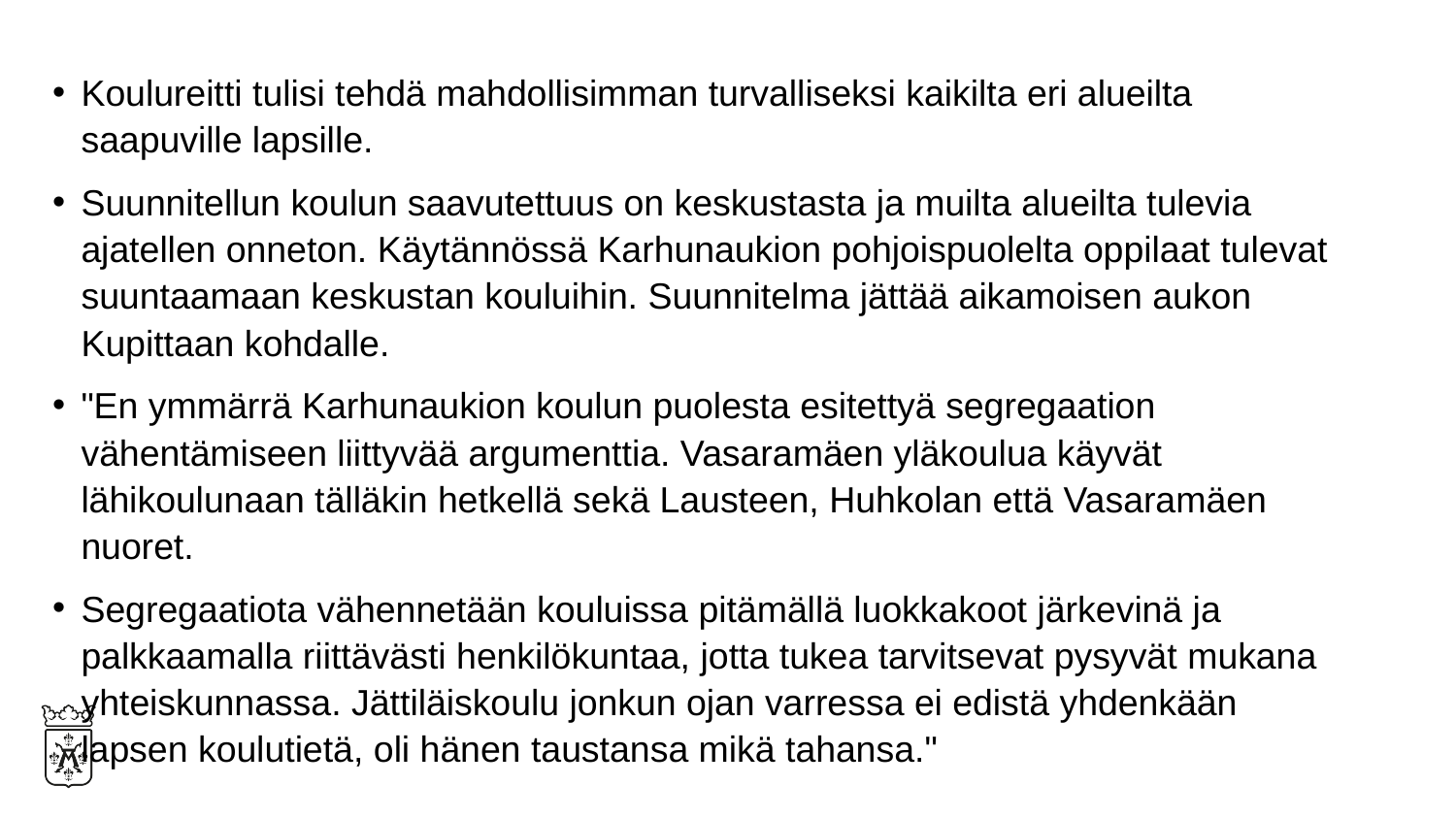

Koulureitti tulisi tehdä mahdollisimman turvalliseksi kaikilta eri alueilta saapuville lapsille.
Suunnitellun koulun saavutettuus on keskustasta ja muilta alueilta tulevia ajatellen onneton. Käytännössä Karhunaukion pohjoispuolelta oppilaat tulevat suuntaamaan keskustan kouluihin. Suunnitelma jättää aikamoisen aukon Kupittaan kohdalle.
"En ymmärrä Karhunaukion koulun puolesta esitettyä segregaation vähentämiseen liittyvää argumenttia. Vasaramäen yläkoulua käyvät lähikoulunaan tälläkin hetkellä sekä Lausteen, Huhkolan että Vasaramäen nuoret.
Segregaatiota vähennetään kouluissa pitämällä luokkakoot järkevinä ja palkkaamalla riittävästi henkilökuntaa, jotta tukea tarvitsevat pysyvät mukana yhteiskunnassa. Jättiläiskoulu jonkun ojan varressa ei edistä yhdenkään lapsen koulutietä, oli hänen taustansa mikä tahansa."